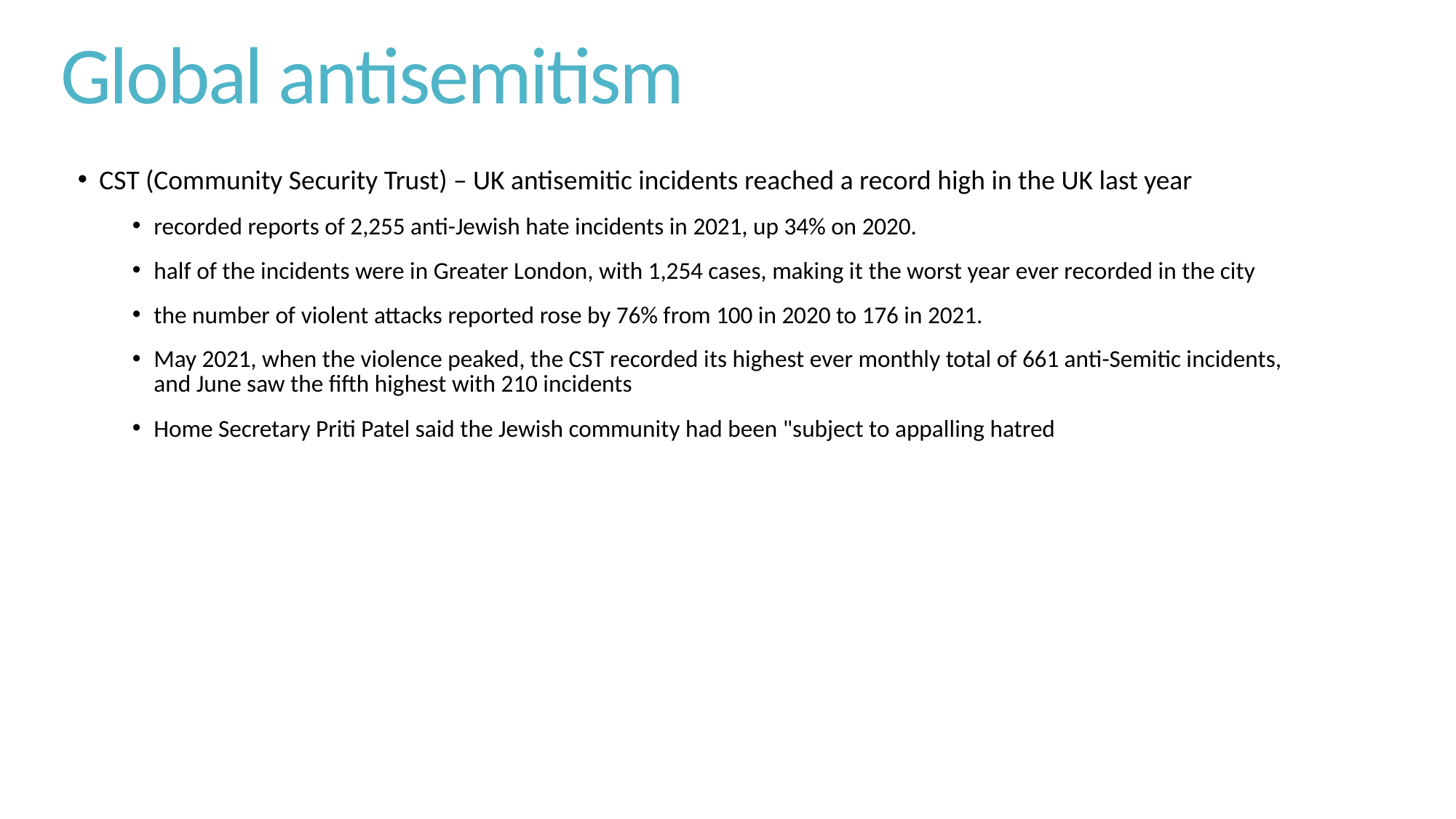

# Global antisemitism
CST (Community Security Trust) – UK antisemitic incidents reached a record high in the UK last year
recorded reports of 2,255 anti-Jewish hate incidents in 2021, up 34% on 2020.
half of the incidents were in Greater London, with 1,254 cases, making it the worst year ever recorded in the city
the number of violent attacks reported rose by 76% from 100 in 2020 to 176 in 2021.
May 2021, when the violence peaked, the CST recorded its highest ever monthly total of 661 anti-Semitic incidents, and June saw the fifth highest with 210 incidents
Home Secretary Priti Patel said the Jewish community had been "subject to appalling hatred